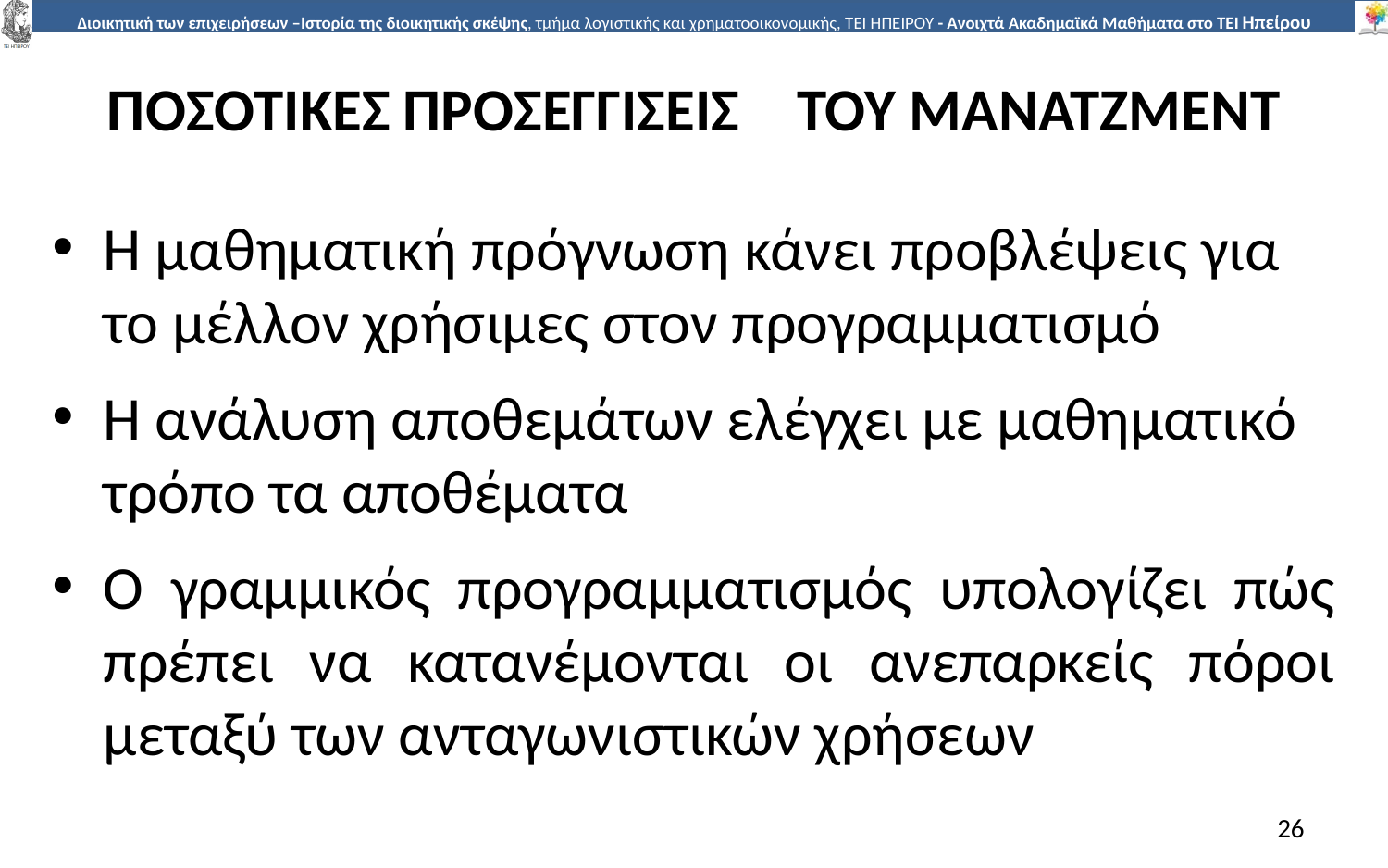

# ΠΟΣΟΤΙΚΕΣ	ΠΡΟΣΕΓΓΙΣΕΙΣ	ΤΟΥ ΜΑΝΑΤΖΜΕΝΤ
Η µαθηµατική πρόγνωση κάνει προβλέψεις για το µέλλον χρήσιµες στον προγραµµατισµό
Η ανάλυση αποθεµάτων ελέγχει µε µαθηµατικό τρόπο τα αποθέµατα
Ο γραµµικός προγραµµατισµός υπολογίζει πώς πρέπει να κατανέµονται οι ανεπαρκείς πόροι µεταξύ των ανταγωνιστικών χρήσεων

26